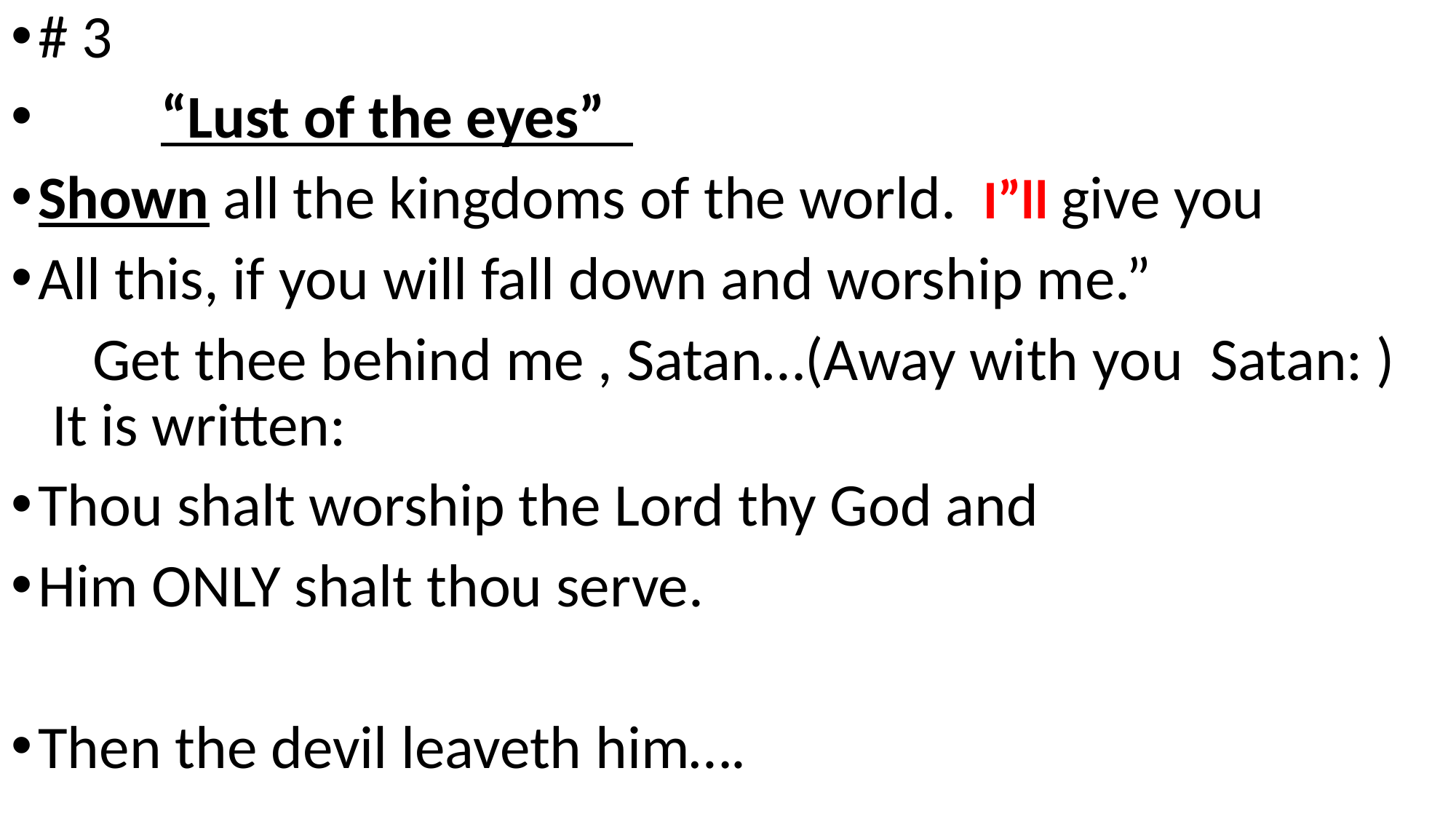

# 3
         “Lust of the eyes”
Shown all the kingdoms of the world.  I”ll give you
All this, if you will fall down and worship me.”
      Get thee behind me , Satan…(Away with you  Satan: )       It is written:
Thou shalt worship the Lord thy God and
Him ONLY shalt thou serve.

Then the devil leaveth him….